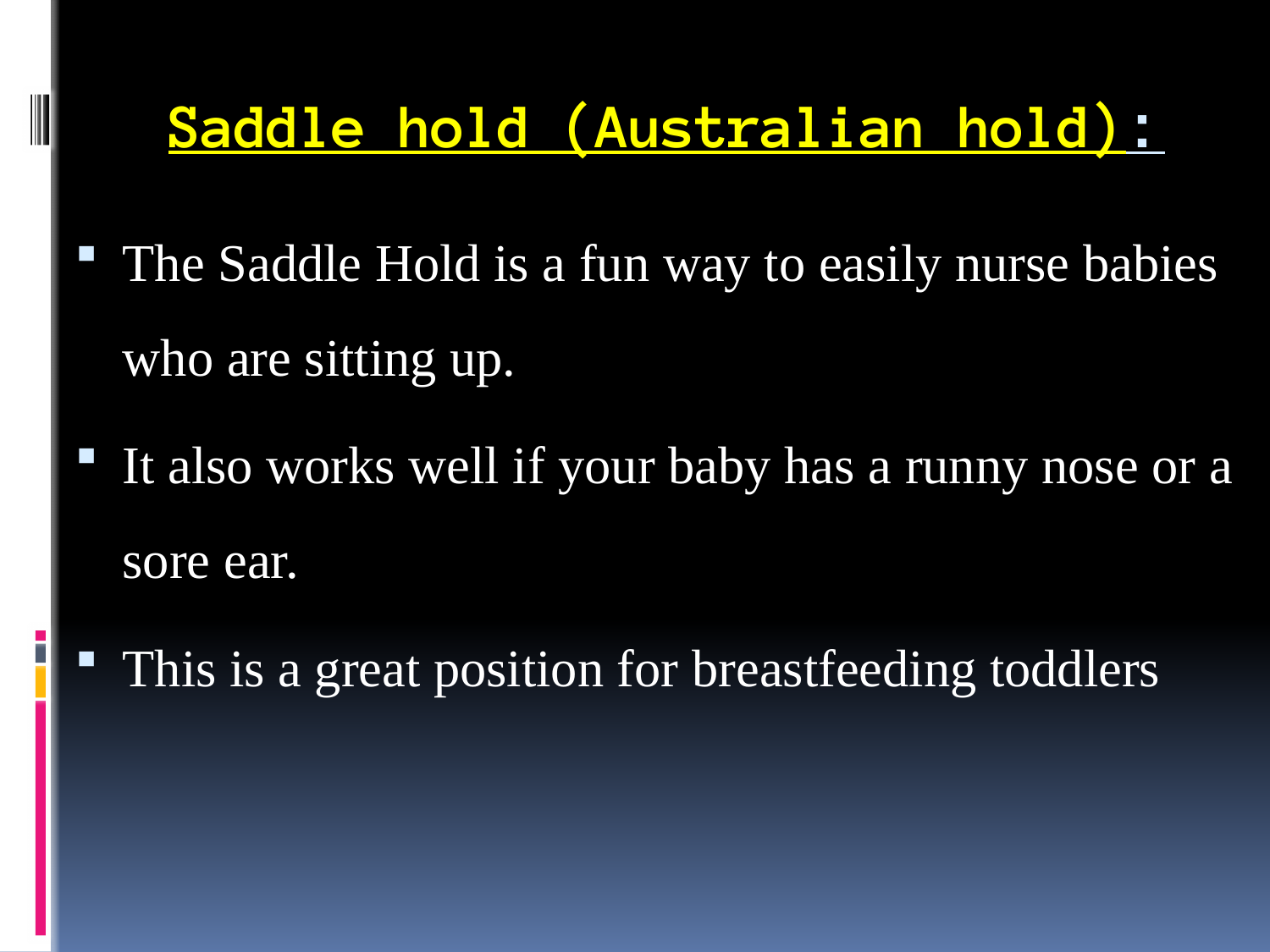

# Saddle hold (Australian hold):
The Saddle Hold is a fun way to easily nurse babies who are sitting up.
It also works well if your baby has a runny nose or a sore ear.
This is a great position for breastfeeding toddlers